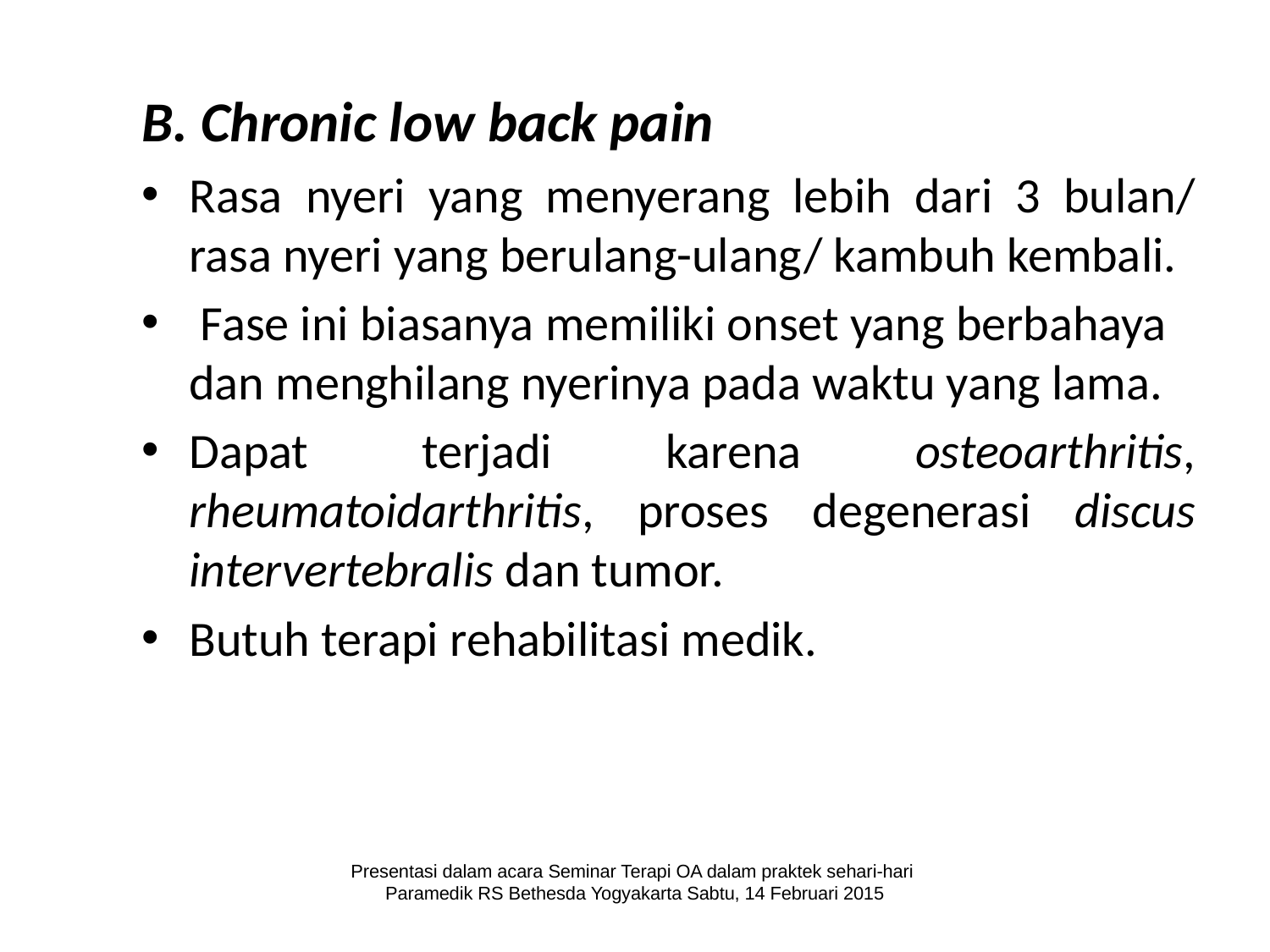

B. Chronic low back pain
Rasa nyeri yang menyerang lebih dari 3 bulan/ rasa nyeri yang berulang-ulang/ kambuh kembali.
 Fase ini biasanya memiliki onset yang berbahaya dan menghilang nyerinya pada waktu yang lama.
Dapat terjadi karena osteoarthritis, rheumatoidarthritis, proses degenerasi discus intervertebralis dan tumor.
Butuh terapi rehabilitasi medik.

Presentasi dalam acara Seminar Terapi OA dalam praktek sehari-hari
Paramedik RS Bethesda Yogyakarta Sabtu, 14 Februari 2015